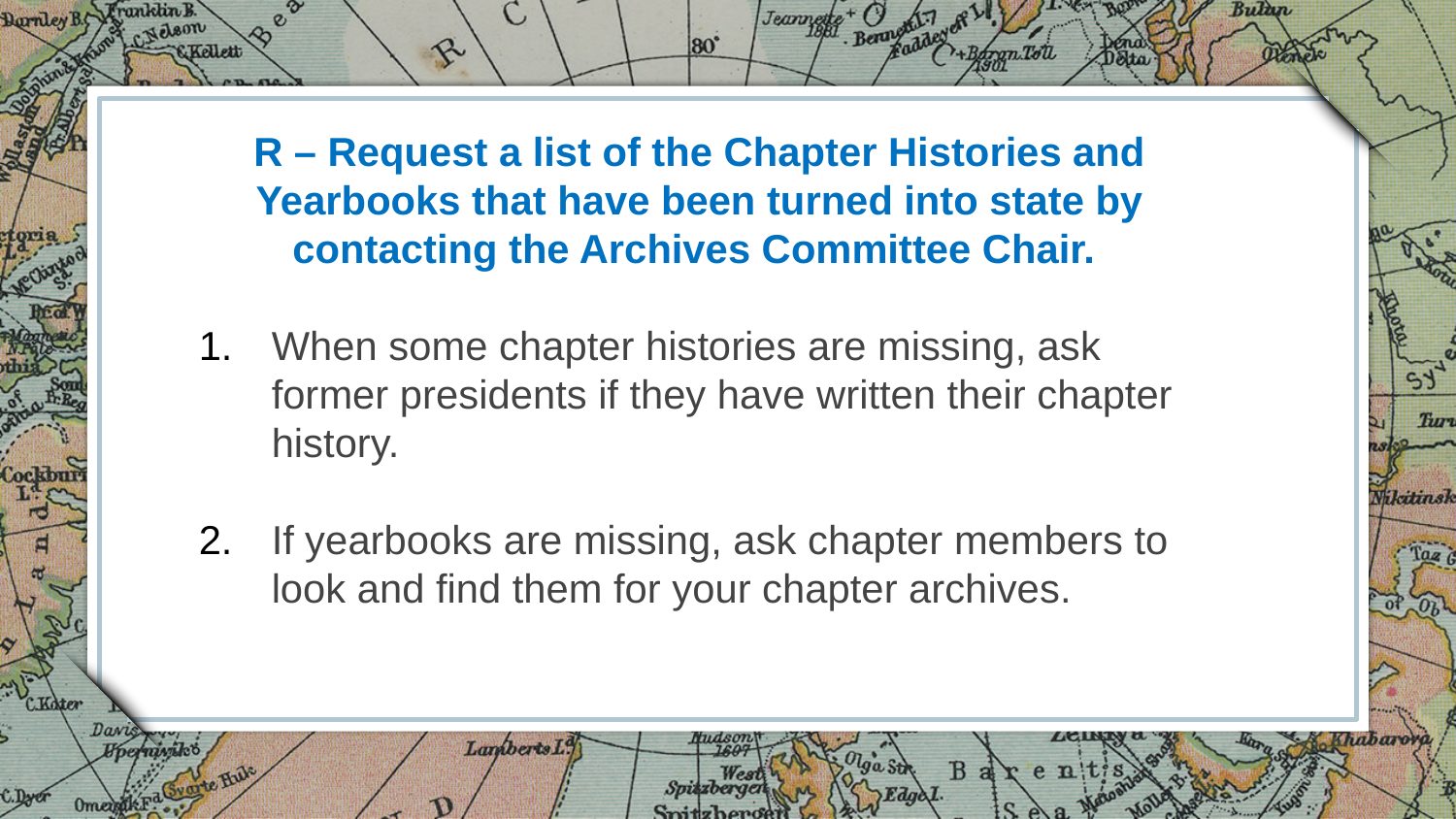

R – Request a list of the Chapter Histories and Yearbooks that have been turned into state by contacting the Archives Committee Chair.

When some chapter histories are missing, ask former presidents if they have written their chapter history.

If yearbooks are missing, ask chapter members to look and find them for your chapter archives.